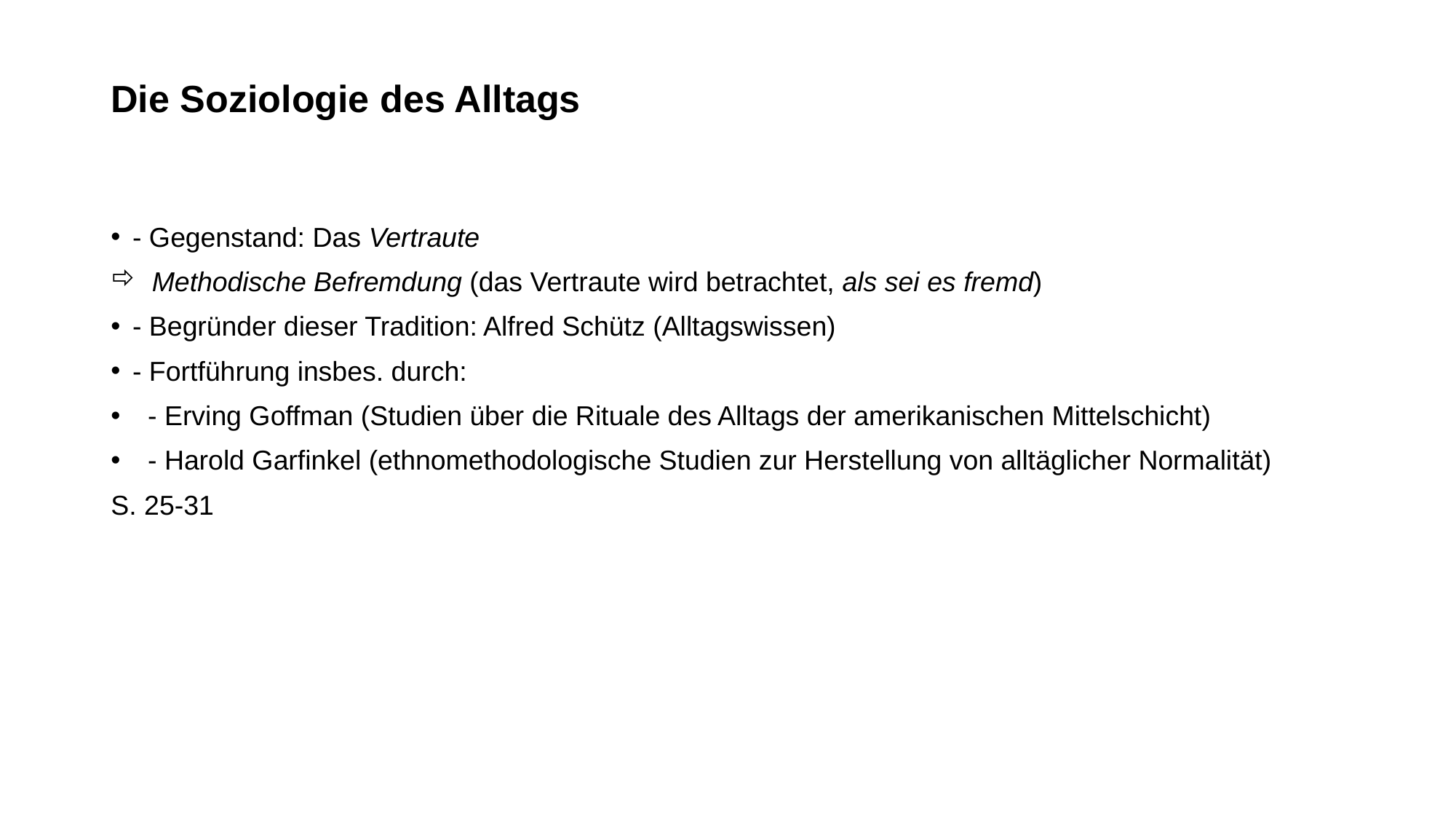

# Die Soziologie des Alltags
- Gegenstand: Das Vertraute
Methodische Befremdung (das Vertraute wird betrachtet, als sei es fremd)
- Begründer dieser Tradition: Alfred Schütz (Alltagswissen)
- Fortführung insbes. durch:
  - Erving Goffman (Studien über die Rituale des Alltags der amerikanischen Mittelschicht)
  - Harold Garfinkel (ethnomethodologische Studien zur Herstellung von alltäglicher Normalität)
S. 25-31